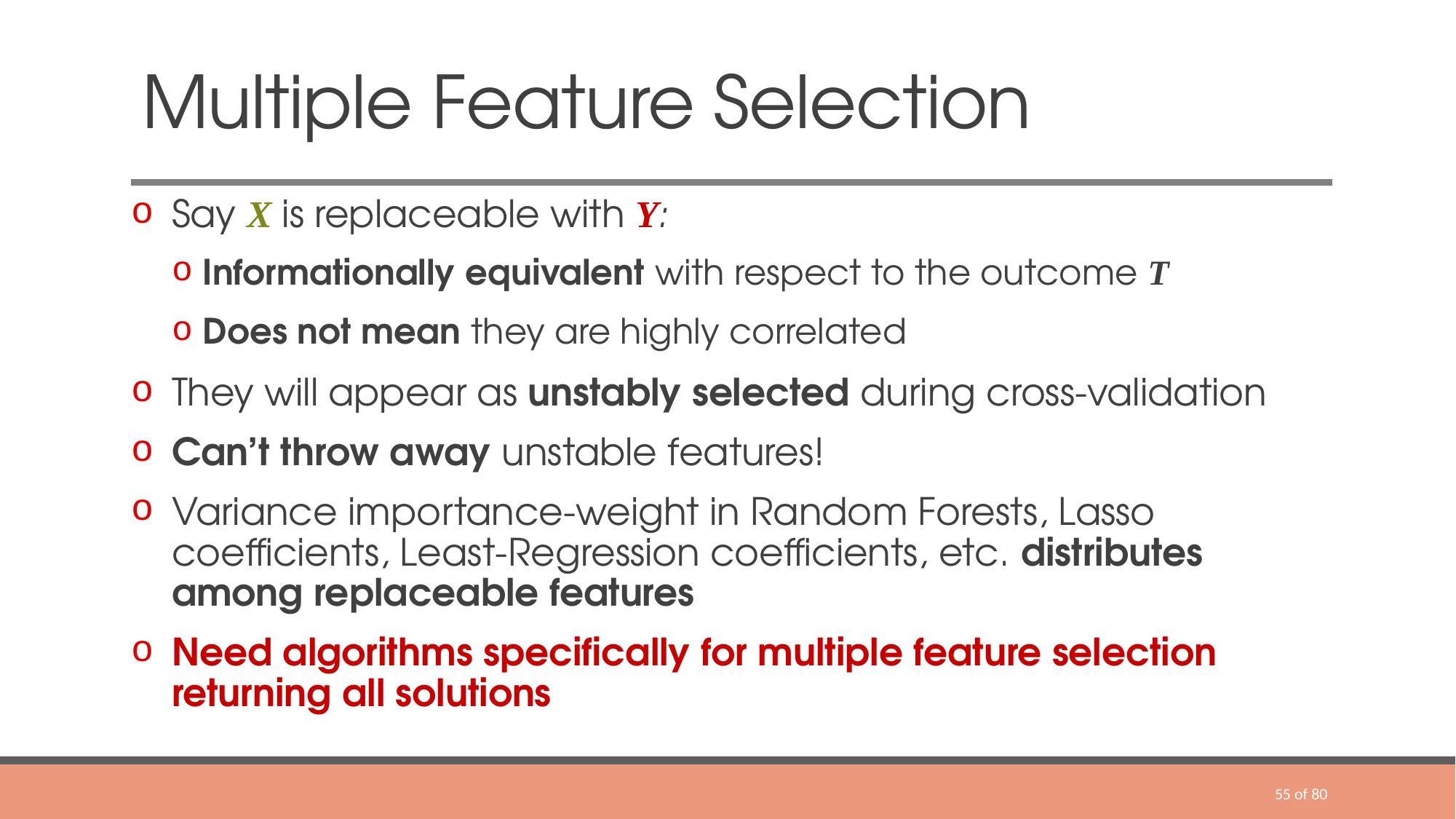

# Multiple Feature Selection
Say X is replaceable with Y:
Informationally equivalent with respect to the outcome T
Does not mean they are highly correlated
They will appear as unstably selected during cross-validation
Can’t throw away unstable features!
Variance importance-weight in Random Forests, Lasso coefficients, Least-Regression coefficients, etc. distributes among replaceable features
Need algorithms specifically for multiple feature selection returning all solutions

55 of 80